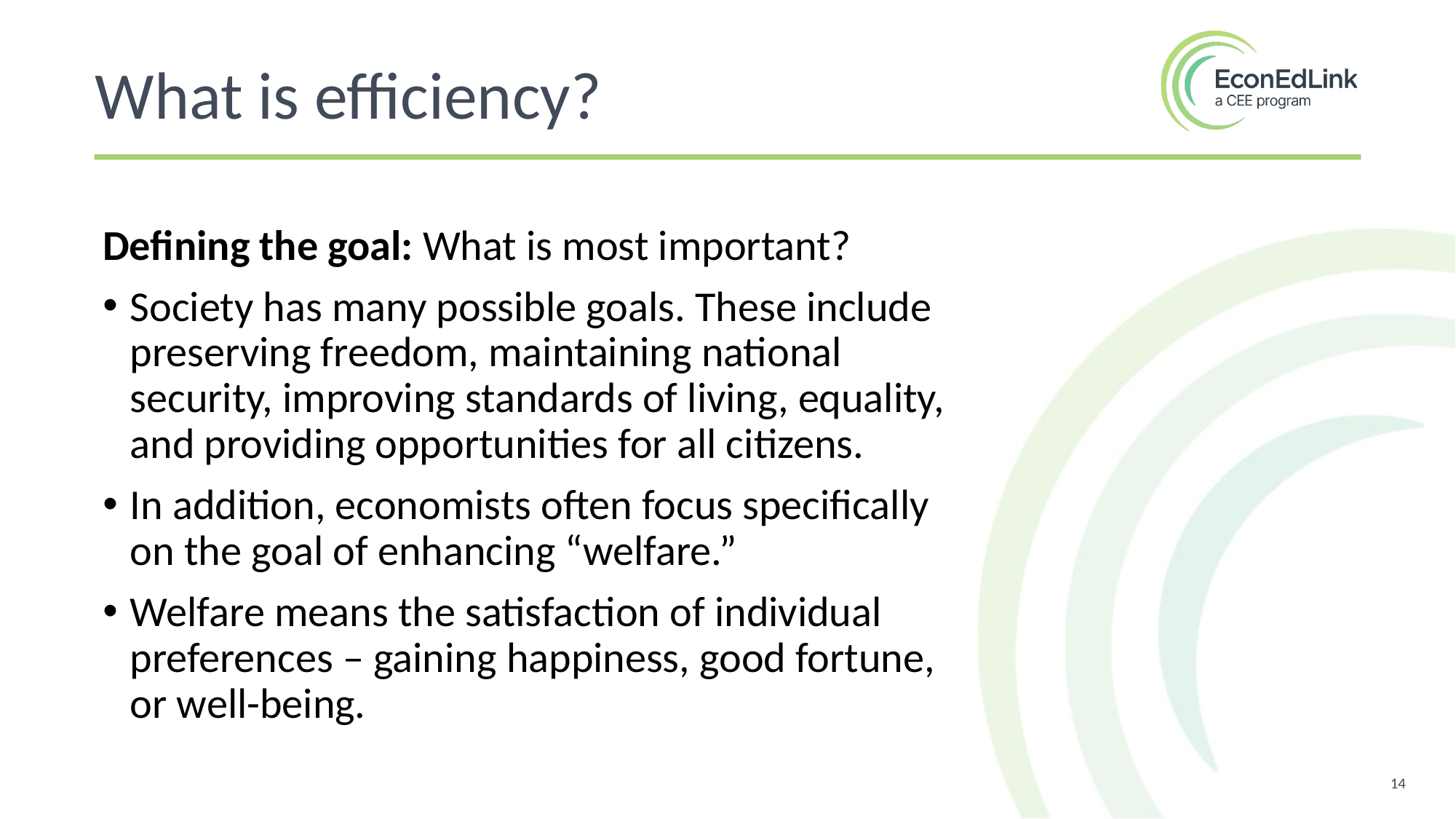

What is efficiency?
Defining the goal: What is most important?
Society has many possible goals. These include preserving freedom, maintaining national security, improving standards of living, equality, and providing opportunities for all citizens.
In addition, economists often focus specifically on the goal of enhancing “welfare.”
Welfare means the satisfaction of individual preferences – gaining happiness, good fortune, or well-being.

14